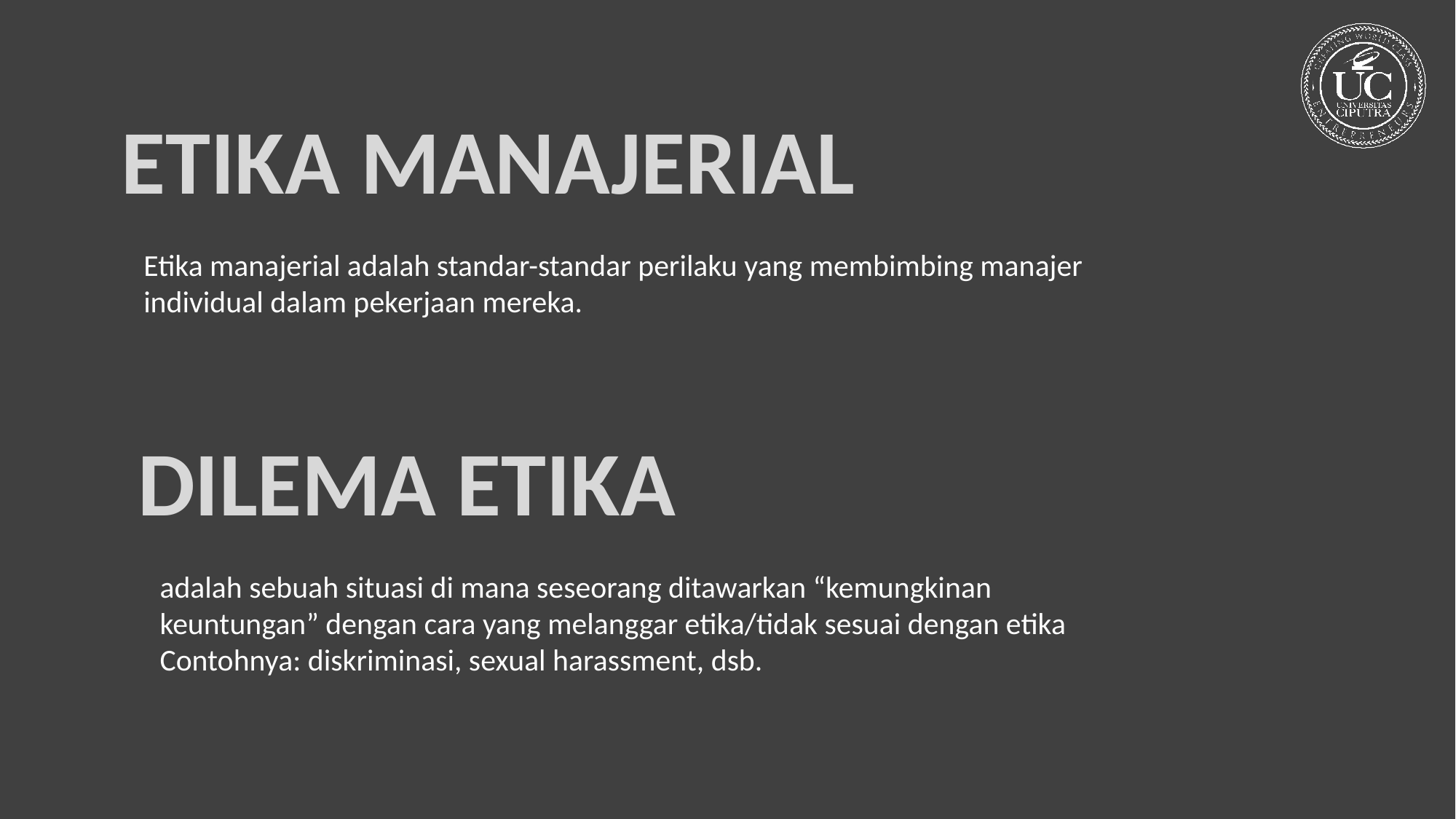

ETIKA MANAJERIAL
Etika manajerial adalah standar-standar perilaku yang membimbing manajer individual dalam pekerjaan mereka.
DILEMA ETIKA
adalah sebuah situasi di mana seseorang ditawarkan “kemungkinan keuntungan” dengan cara yang melanggar etika/tidak sesuai dengan etika
Contohnya: diskriminasi, sexual harassment, dsb.